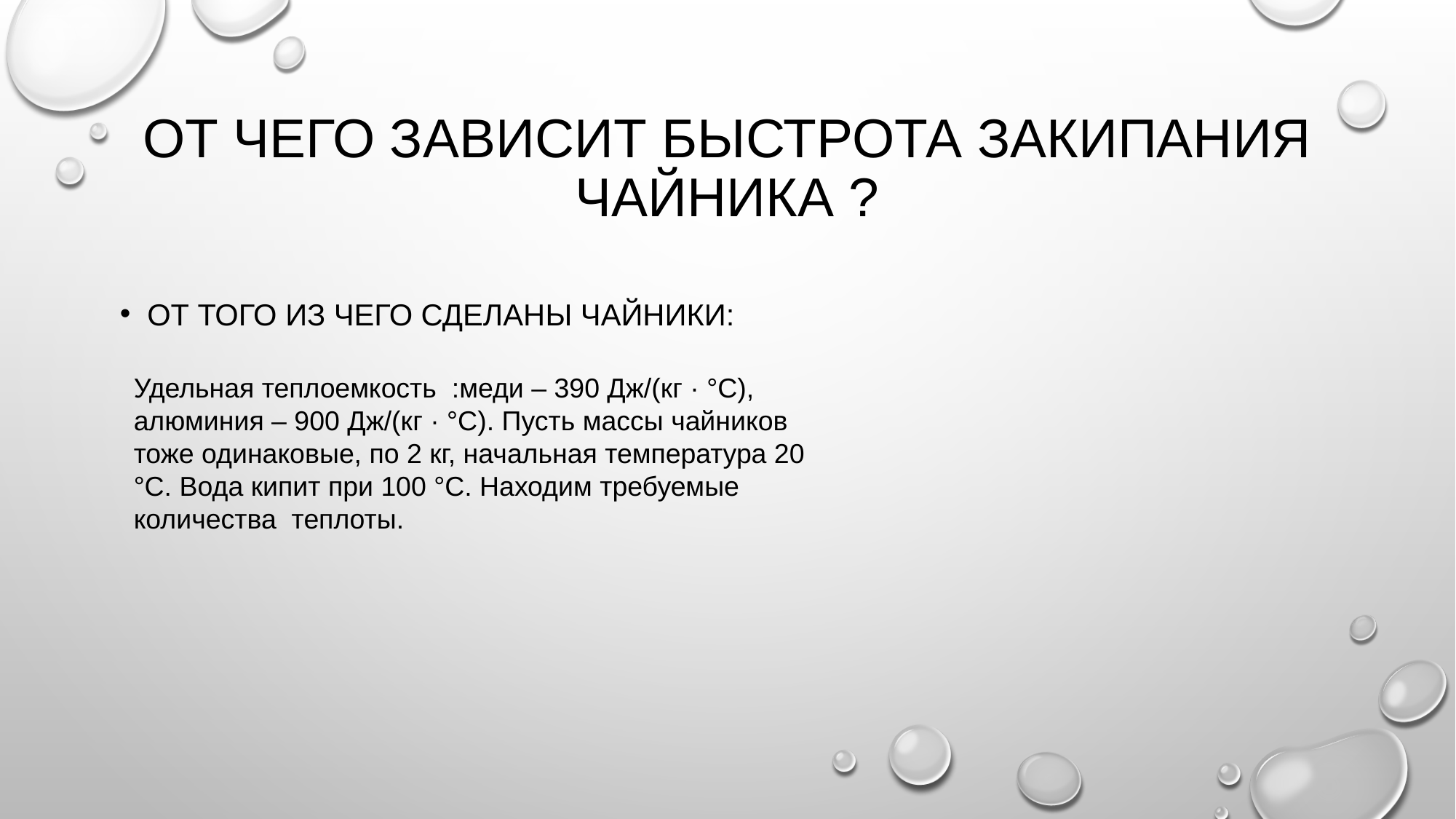

# от чего зависит быстрота закипания чайника ?
От того из чего сделаны чайники:
Удельная теплоемкость  :меди – 390 Дж/(кг · °С), алюминия – 900 Дж/(кг · °С). Пусть массы чайников тоже одинаковые, по 2 кг, начальная температура 20 °С. Вода кипит при 100 °С. Находим требуемые количества  теплоты.